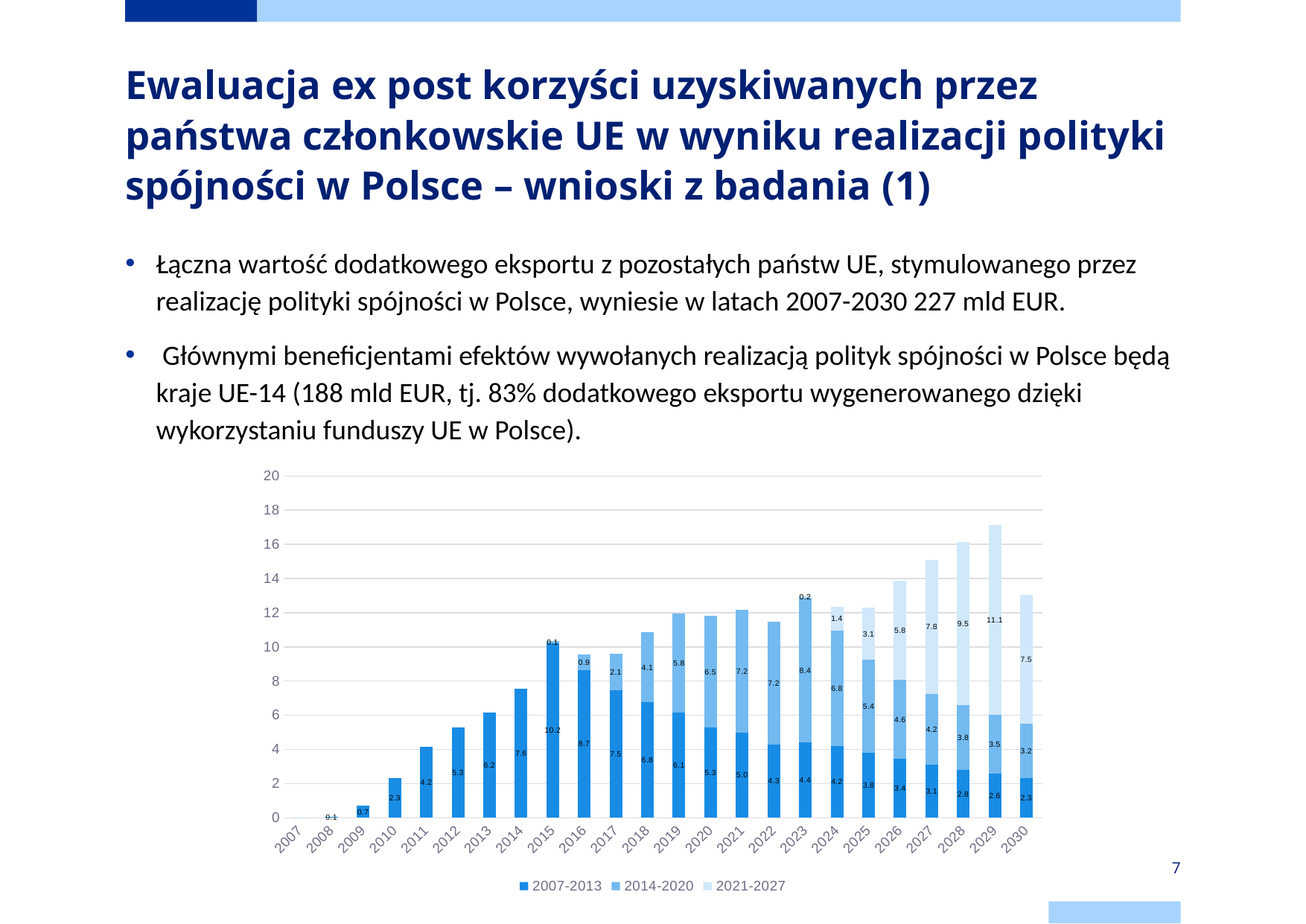

# Ewaluacja ex post korzyści uzyskiwanych przez państwa członkowskie UE w wyniku realizacji polityki spójności w Polsce – wnioski z badania (1)
Łączna wartość dodatkowego eksportu z pozostałych państw UE, stymulowanego przez realizację polityki spójności w Polsce, wyniesie w latach 2007-2030 227 mld EUR.
 Głównymi beneficjentami efektów wywołanych realizacją polityk spójności w Polsce będą kraje UE-14 (188 mld EUR, tj. 83% dodatkowego eksportu wygenerowanego dzięki wykorzystaniu funduszy UE w Polsce).

### Chart

| Category | 2007-2013 | 2014-2020 | 2021-2027 |
|---|---|---|---|
| 2007 | 0.0 | 0.0 | 0.0 |
| 2008 | 0.056726237059468027 | 0.0 | 0.0 |
| 2009 | 0.7104112804497547 | 0.0 | 0.0 |
| 2010 | 2.3377098288517506 | 0.0 | 0.0 |
| 2011 | 4.168506939327468 | 0.0 | 0.0 |
| 2012 | 5.301876882963799 | 0.0 | 0.0 |
| 2013 | 6.171433669016599 | 0.0 | 0.0 |
| 2014 | 7.562444657406498 | 0.0 | 0.0 |
| 2015 | 10.219727953094266 | 0.14043119732785855 | 0.0 |
| 2016 | 8.651476299247781 | 0.8861046940434827 | 0.0 |
| 2017 | 7.454059709884287 | 2.1398078976746318 | 0.0 |
| 2018 | 6.756356473989982 | 4.104715728030547 | 0.0 |
| 2019 | 6.149133242042745 | 5.787179572439023 | 0.0 |
| 2020 | 5.275587340989508 | 6.547779150277775 | 0.0 |
| 2021 | 4.997800374821714 | 7.150437743673985 | 0.0 |
| 2022 | 4.296623382800647 | 7.1556896040608935 | 0.0 |
| 2023 | 4.418288766287951 | 8.432503000591547 | 0.16018568092616187 |
| 2024 | 4.213442420505918 | 6.753733056760605 | 1.3729019567404535 |
| 2025 | 3.8034588771664457 | 5.434163705541678 | 3.075809712405105 |
| 2026 | 3.432970469162852 | 4.635863651672313 | 5.788466632173754 |
| 2027 | 3.105297964571117 | 4.1554259848951665 | 7.843694762625213 |
| 2028 | 2.81857533275318 | 3.7750192977530395 | 9.530370456393394 |
| 2029 | 2.563904355014815 | 3.450507289819531 | 11.138288792194741 |
| 2030 | 2.3356818874302445 | 3.165272002462084 | 7.5444275603363025 |
7